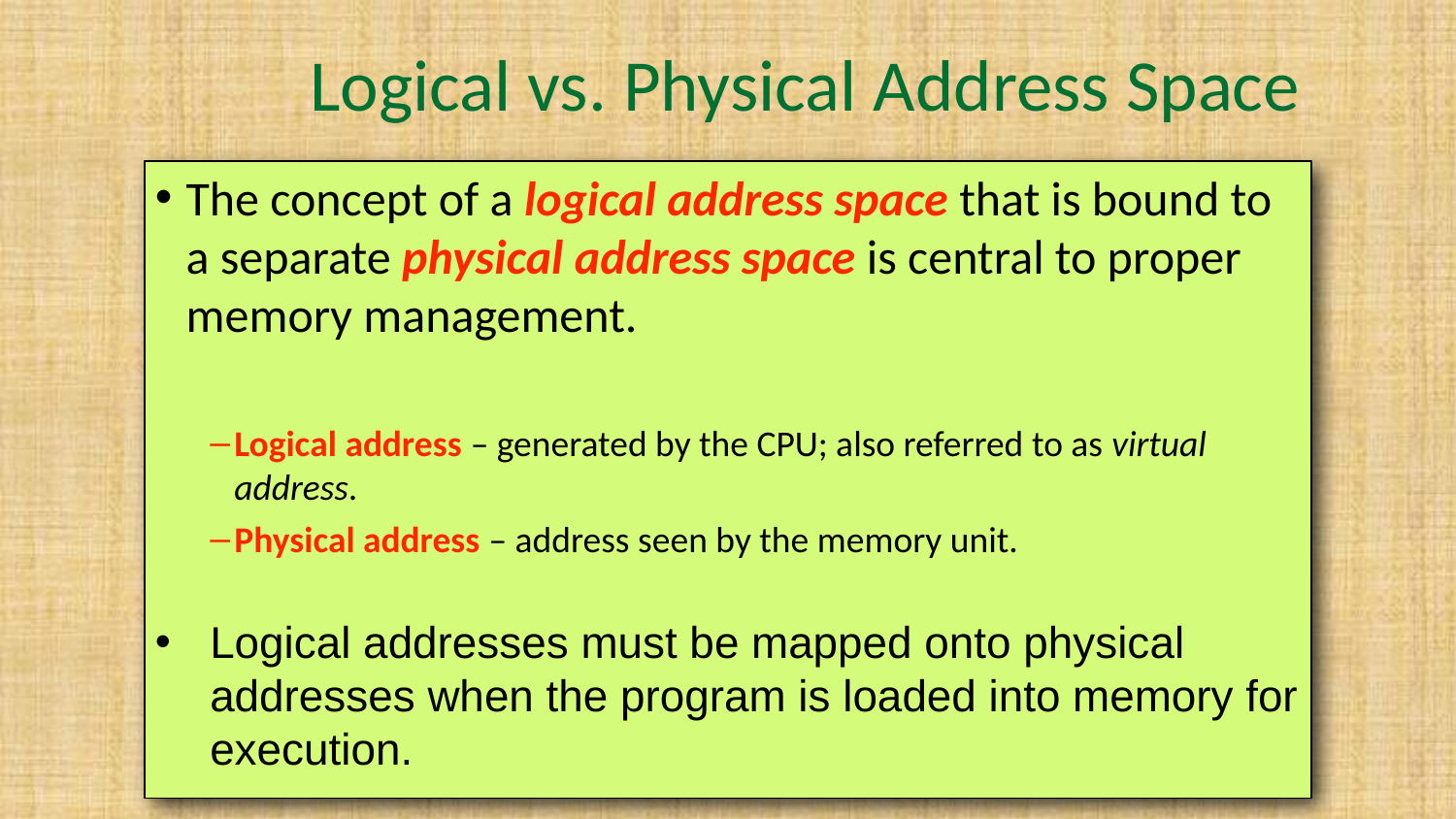

# Logical vs. Physical Address Space
The concept of a logical address space that is bound to a separate physical address space is central to proper memory management.

Logical address – generated by the CPU; also referred to as virtual address.
Physical address – address seen by the memory unit.
Logical addresses must be mapped onto physical addresses when the program is loaded into memory for execution.